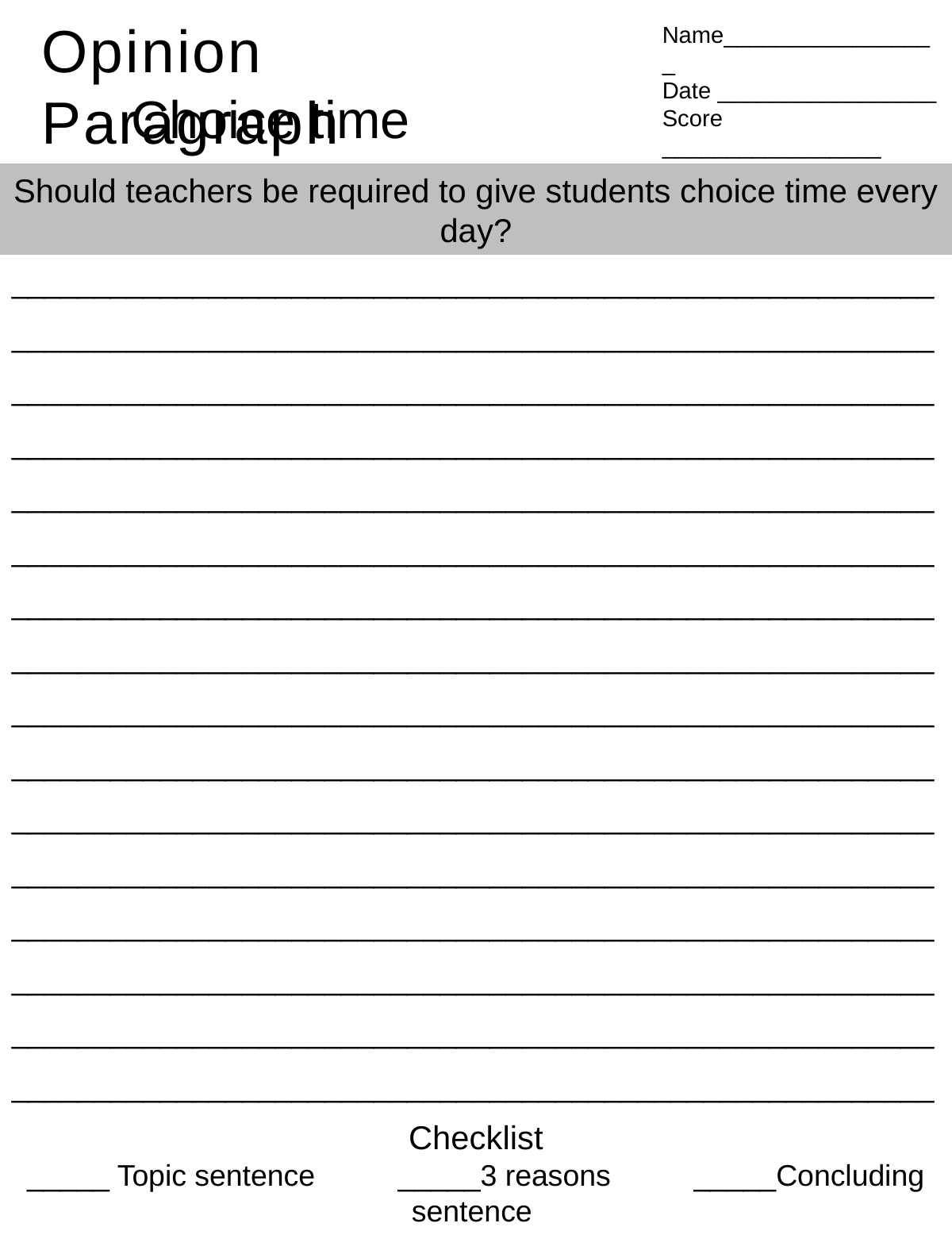

Opinion Paragraph
Name_________________
Date _________________ Score _________________
Choice time
Should teachers be required to give students choice time every day?
________________________________________________________________________________________________________________________________________________________________________________________________________________________________________________________________________________________________________________________________________________________________________________________________________________________________________________________________________________________________________________________________________________________________________________
________________________________________________________________________________________________________________________________________________________________________________________________________________________________________________________________________________________________________________________________________________
Checklist
_____ Topic sentence          _____3 reasons          _____Concluding sentence